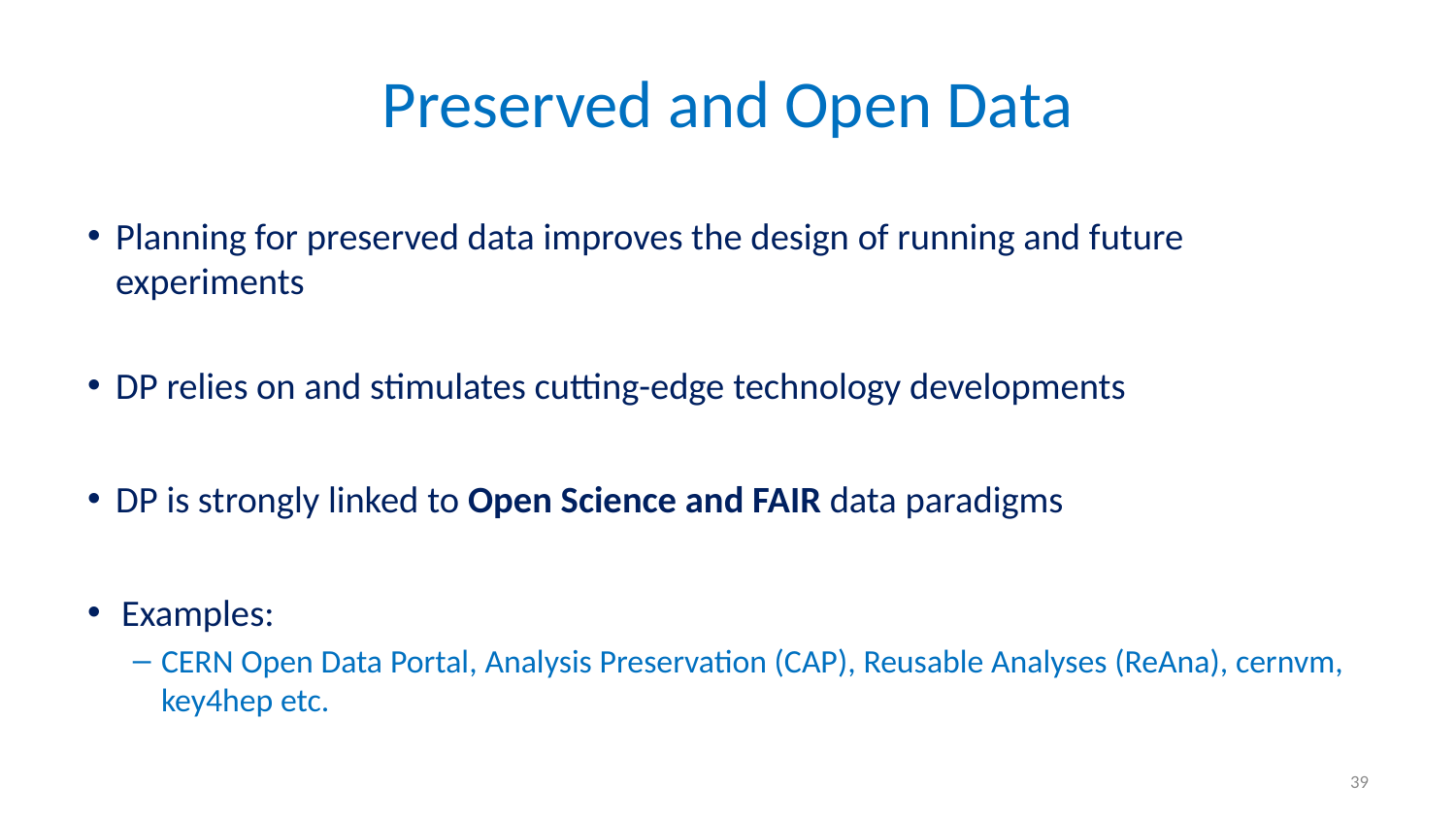

# Preserved and Open Data

Planning for preserved data improves the design of running and future experiments

DP relies on and stimulates cutting-edge technology developments

DP is strongly linked to Open Science and FAIR data paradigms

Examples:
CERN Open Data Portal, Analysis Preservation (CAP), Reusable Analyses (ReAna), cernvm, key4hep etc.

39